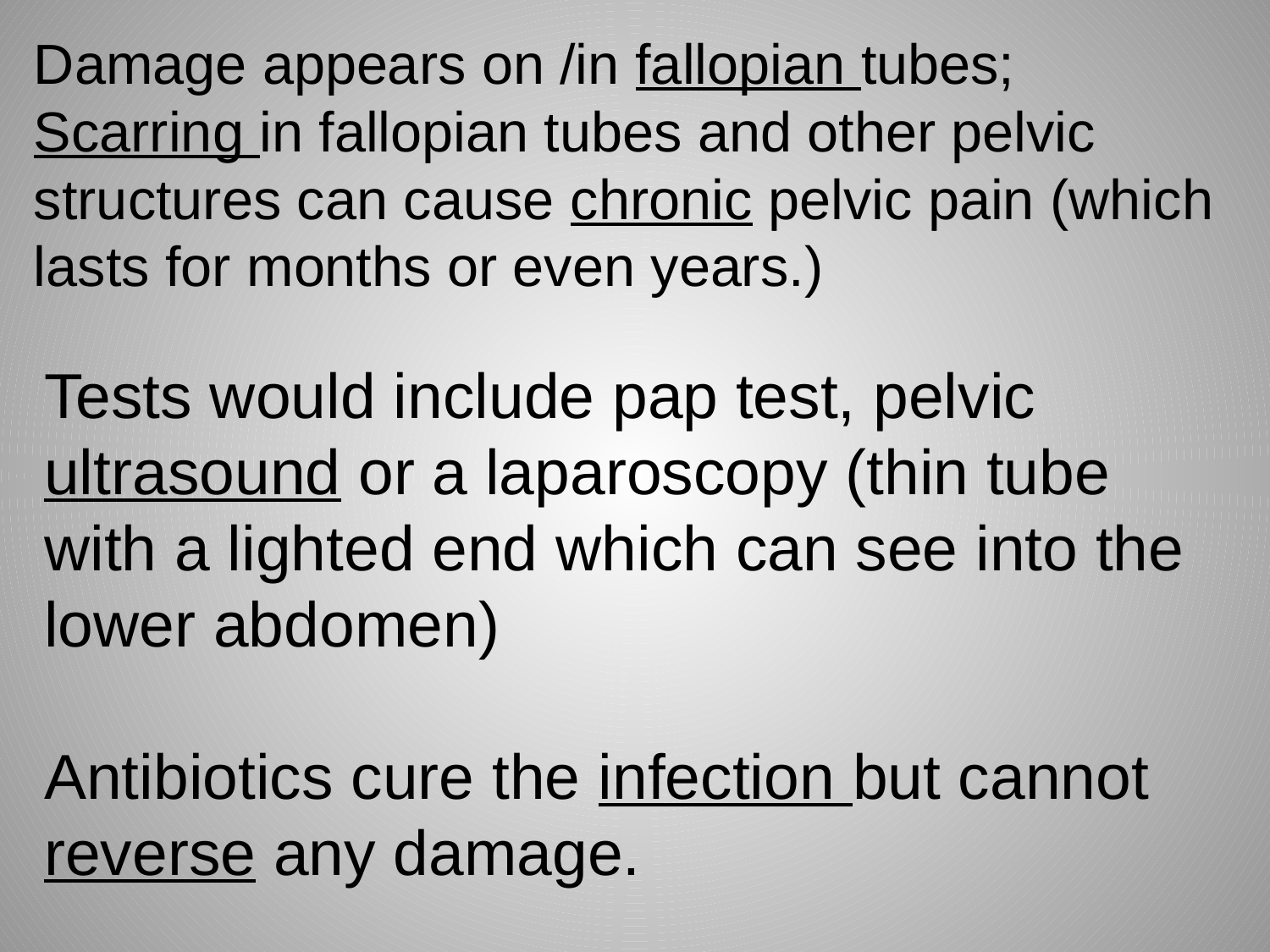

Damage appears on /in fallopian tubes; Scarring in fallopian tubes and other pelvic structures can cause chronic pelvic pain (which lasts for months or even years.)

Tests would include pap test, pelvic ultrasound or a laparoscopy (thin tube with a lighted end which can see into the lower abdomen)

Antibiotics cure the infection but cannot reverse any damage.